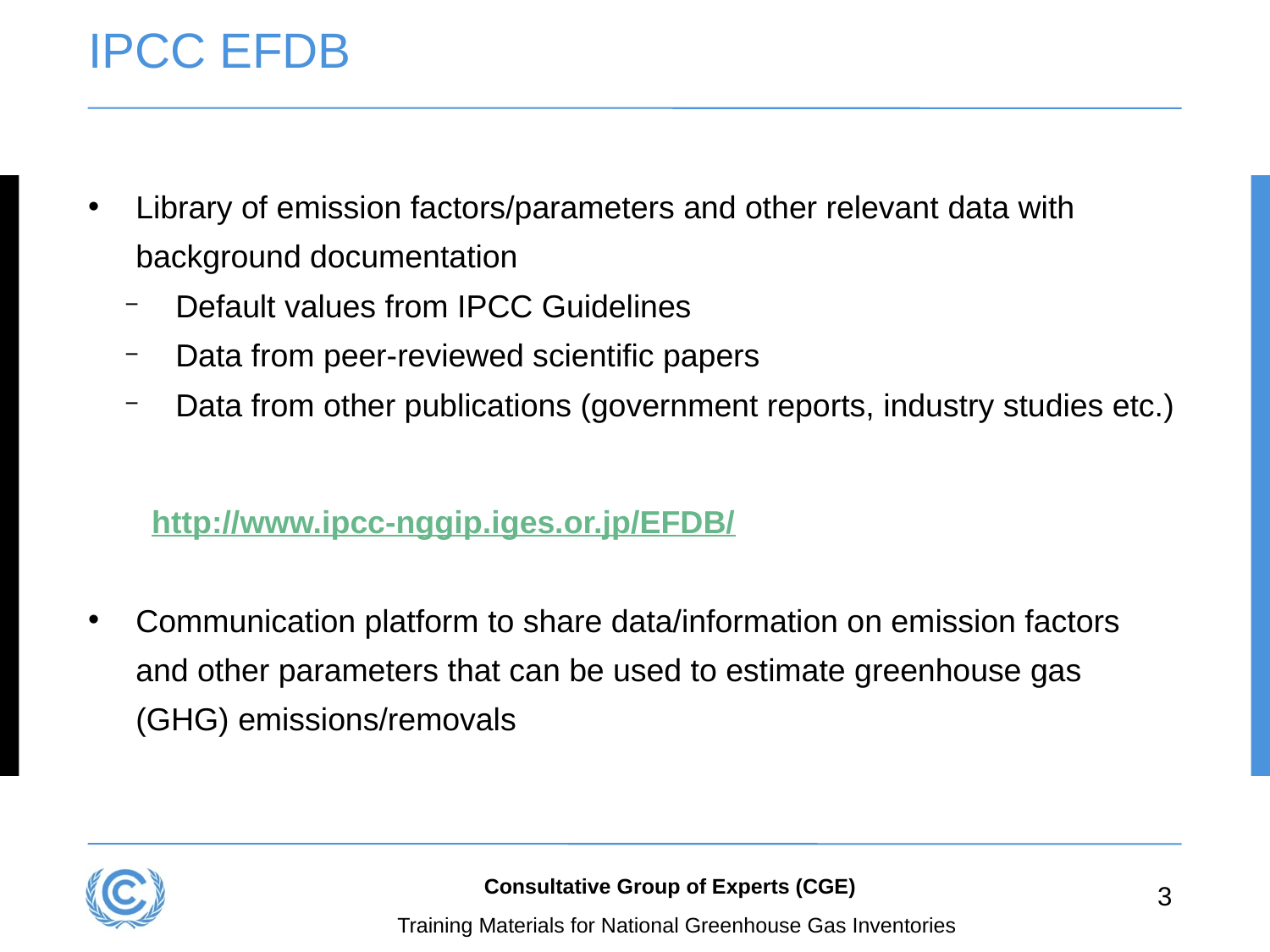

# IPCC EFDB
Library of emission factors/parameters and other relevant data with background documentation
Default values from IPCC Guidelines
Data from peer-reviewed scientific papers
Data from other publications (government reports, industry studies etc.)

http://www.ipcc-nggip.iges.or.jp/EFDB/

Communication platform to share data/information on emission factors and other parameters that can be used to estimate greenhouse gas (GHG) emissions/removals
Consultative Group of Experts (CGE)
3
Training Materials for National Greenhouse Gas Inventories